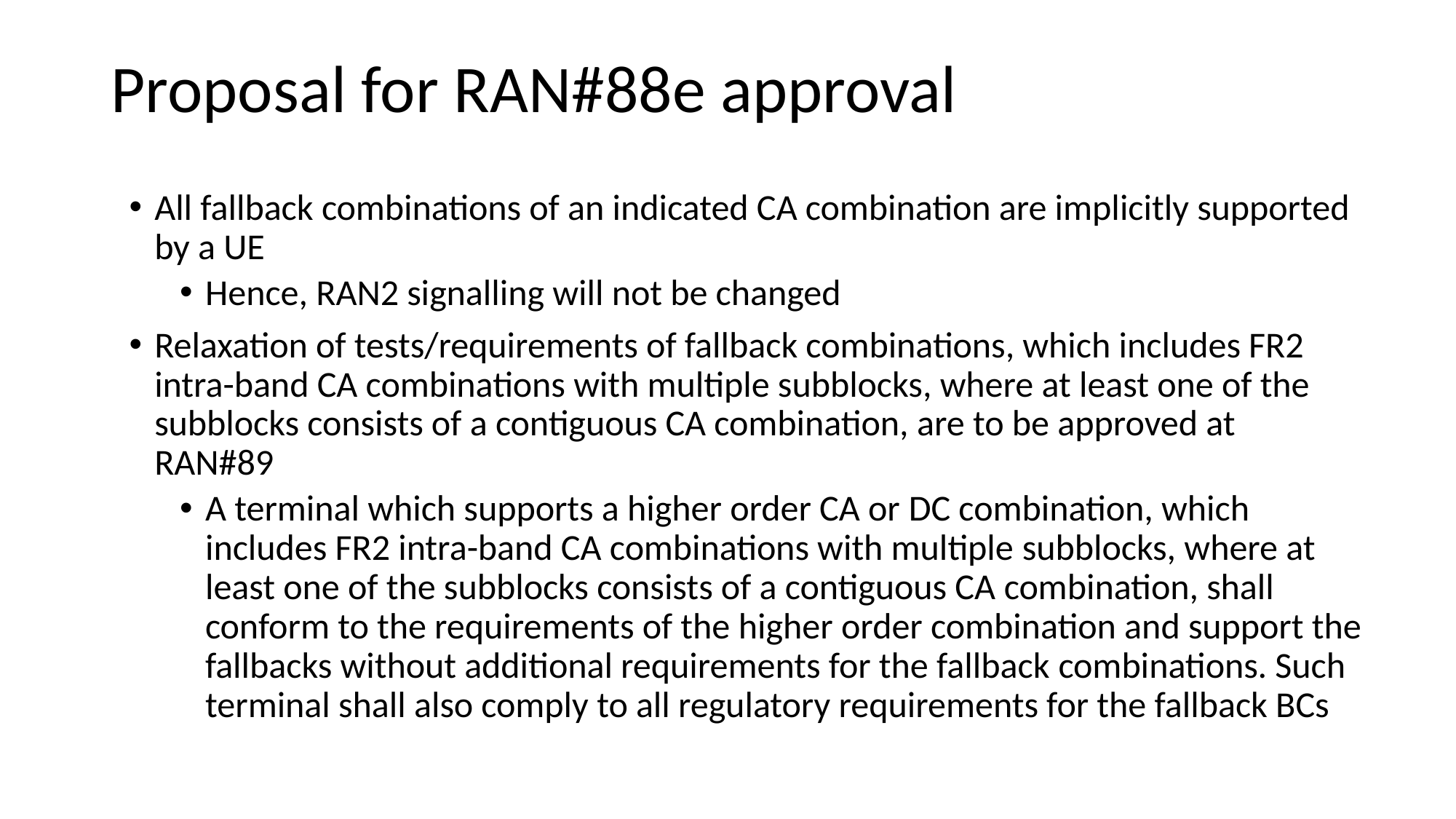

# Proposal for RAN#88e approval

All fallback combinations of an indicated CA combination are implicitly supported by a UE
Hence, RAN2 signalling will not be changed
Relaxation of tests/requirements of fallback combinations, which includes FR2 intra-band CA combinations with multiple subblocks, where at least one of the subblocks consists of a contiguous CA combination, are to be approved at RAN#89
A terminal which supports a higher order CA or DC combination, which includes FR2 intra-band CA combinations with multiple subblocks, where at least one of the subblocks consists of a contiguous CA combination, shall conform to the requirements of the higher order combination and support the fallbacks without additional requirements for the fallback combinations. Such terminal shall also comply to all regulatory requirements for the fallback BCs